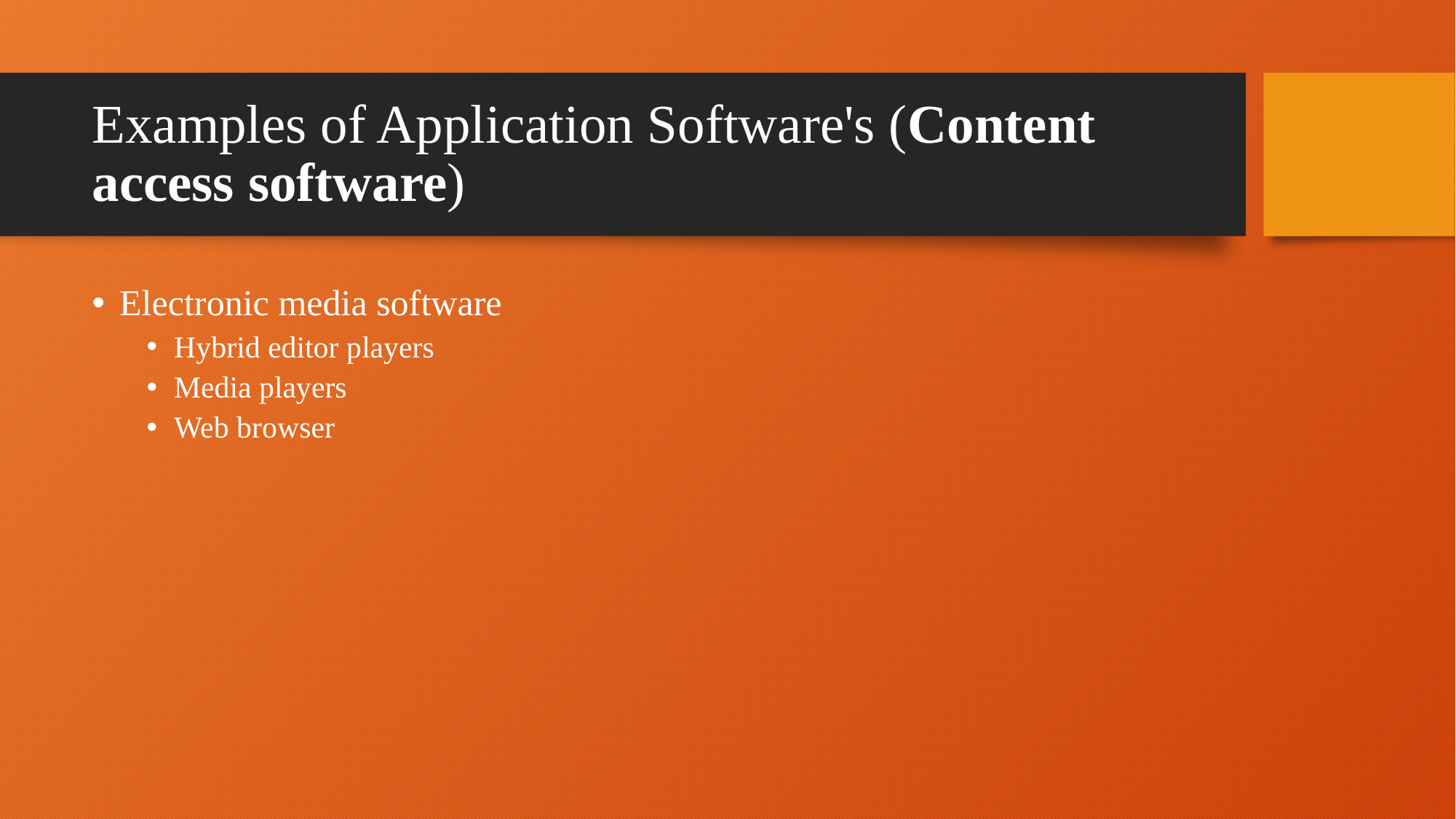

# Examples of Application Software's (Content access software)
Electronic media software
Hybrid editor players
Media players
Web browser